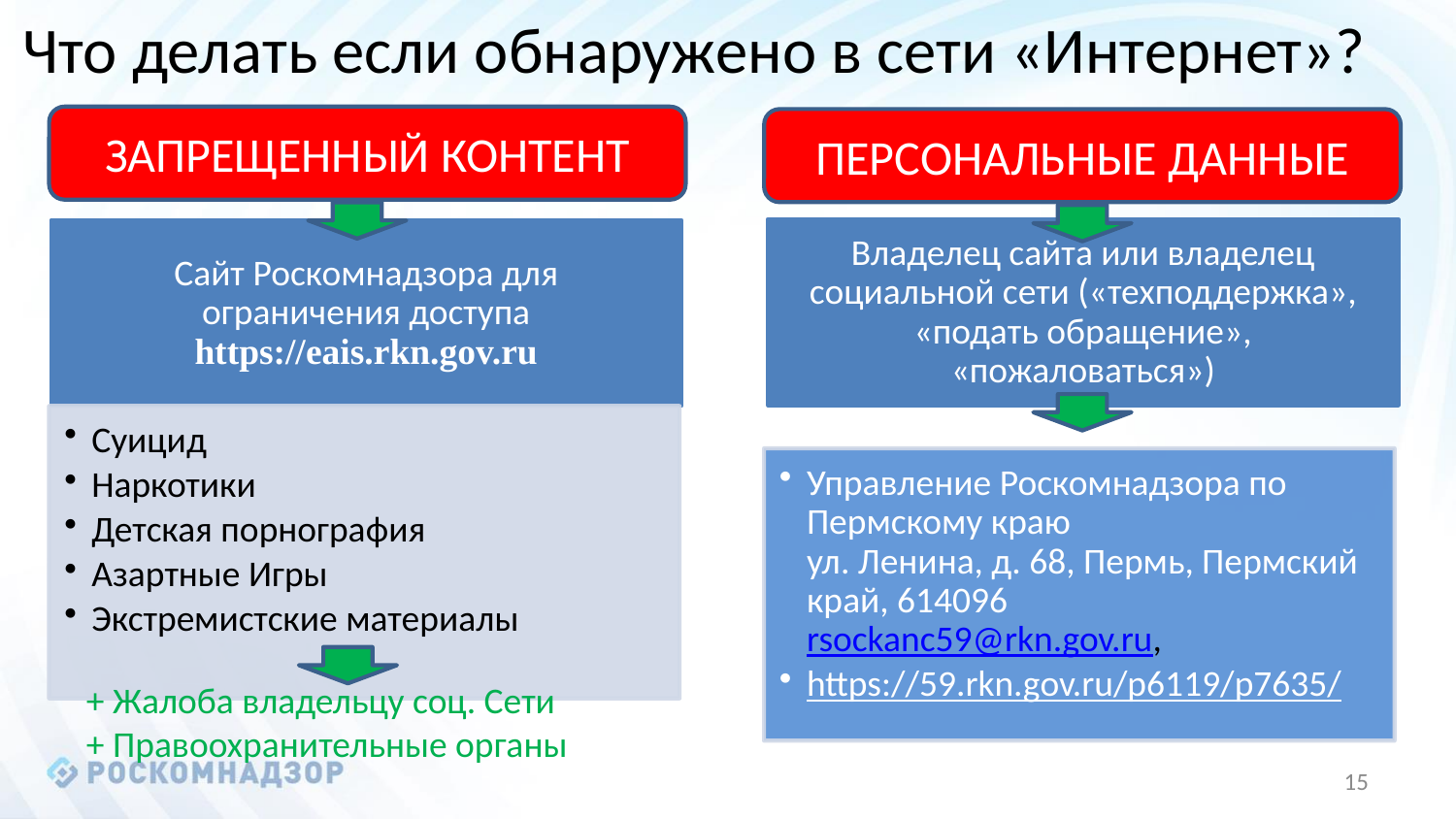

# Что делать если обнаружено в сети «Интернет»?
ЗАПРЕЩЕННЫЙ КОНТЕНТ
ПЕРСОНАЛЬНЫЕ ДАННЫЕ
Сайт Роскомнадзора для ограничения доступа https://eais.rkn.gov.ru
Суицид
Наркотики
Детская порнография
Азартные Игры
Экстремистские материалы
Владелец сайта или владелец социальной сети («техподдержка», «подать обращение», «пожаловаться»)
Управление Роскомнадзора по Пермскому краю
ул. Ленина, д. 68, Пермь, Пермский край, 614096
rsockanc59@rkn.gov.ru,
https://59.rkn.gov.ru/p6119/p7635/

+ Жалоба владельцу соц. Сети
+ Правоохранительные органы
15